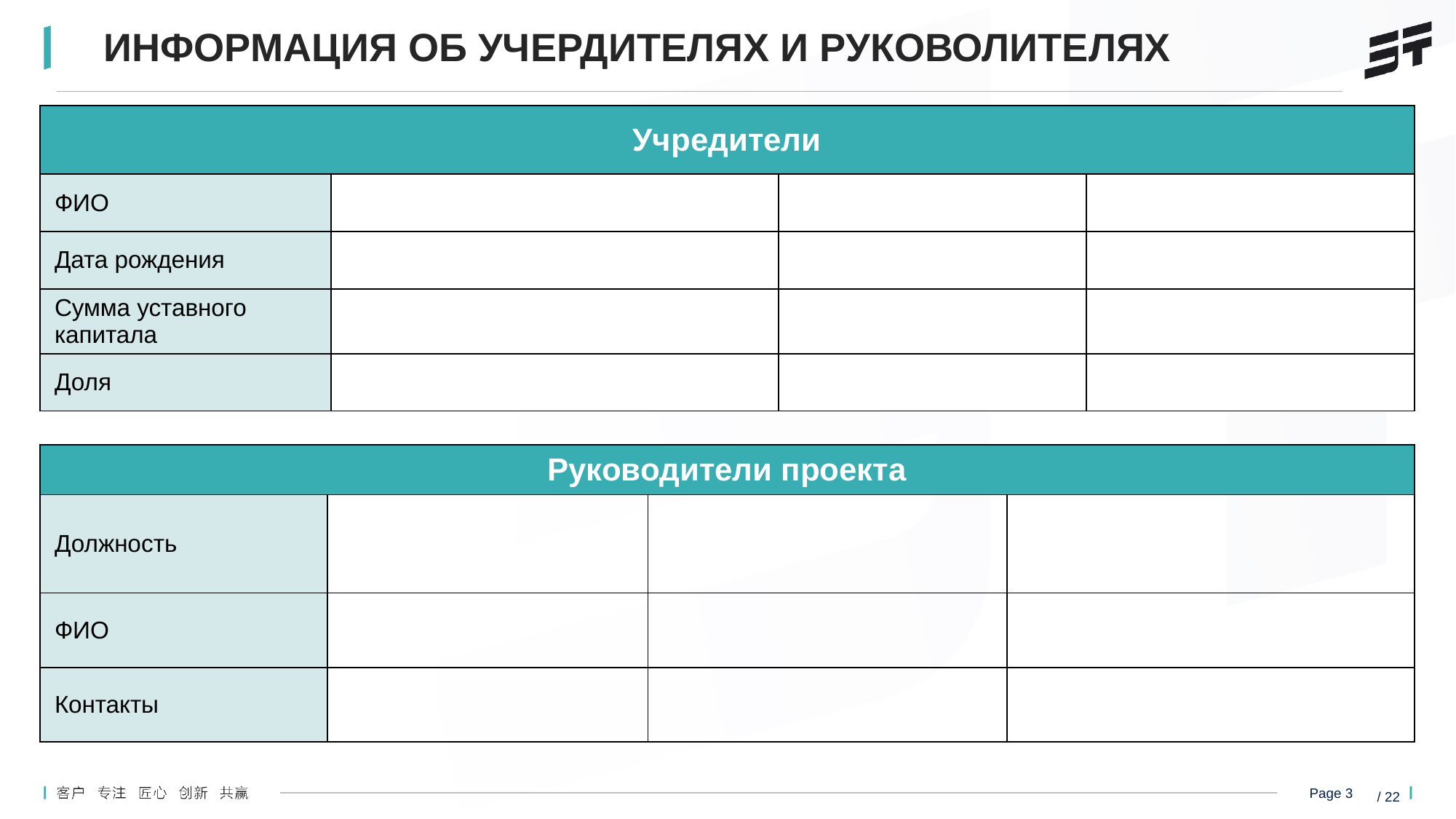

ИНФОРМАЦИЯ ОБ УЧЕРДИТЕЛЯХ И РУКОВОЛИТЕЛЯХ
| Учредители |  |  |  |
| --- | --- | --- | --- |
| ФИО |  |  |  |
| Дата рождения |  |  |  |
| Сумма уставного капитала |  |  |  |
| Доля |  |  |  |
| Руководители проекта |  |  |  |
| --- | --- | --- | --- |
| Должность |  |  |  |
| ФИО |  |  |  |
| Контакты |  |  |  |